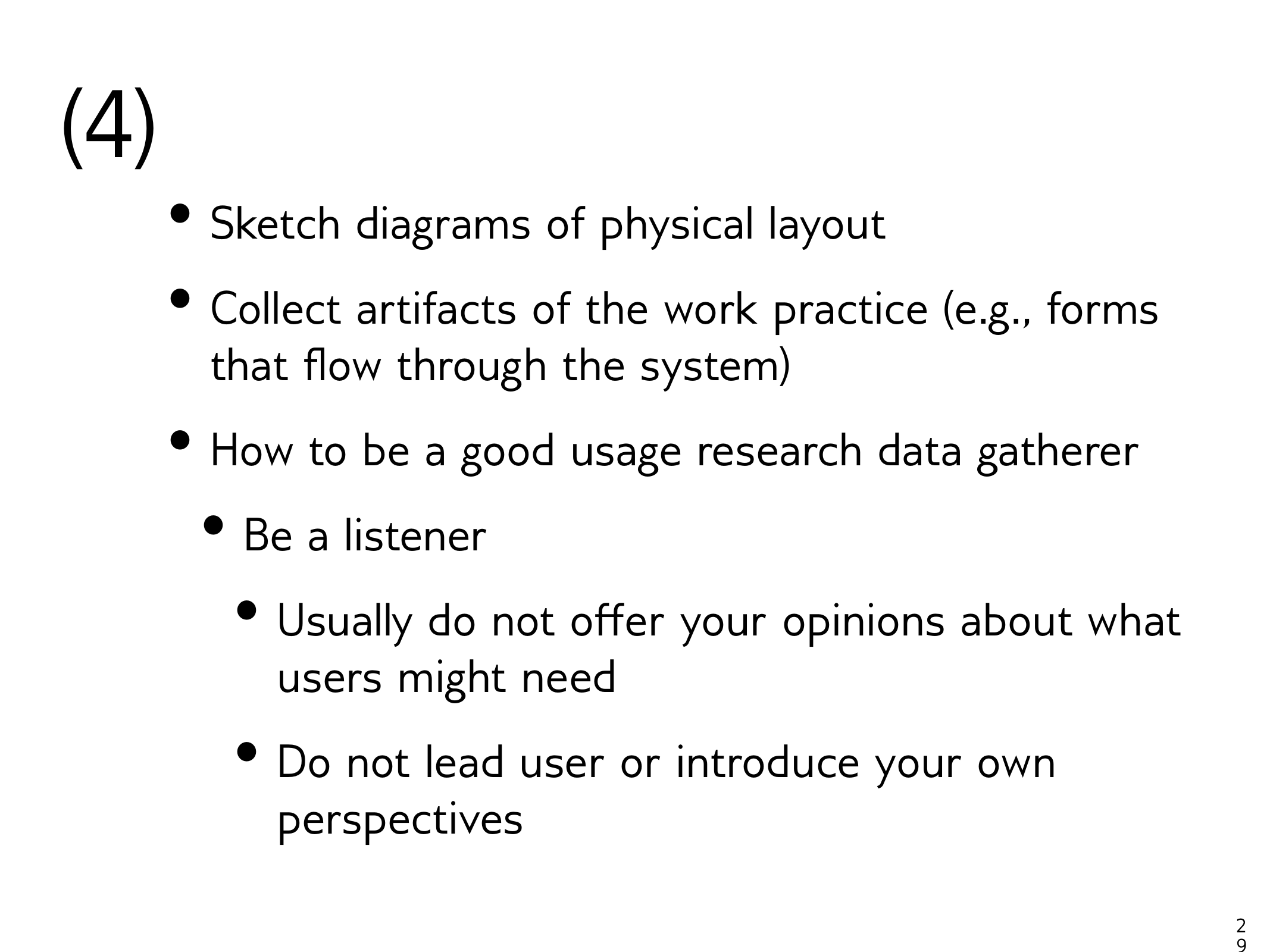

# (4)
Sketch diagrams of physical layout
Collect artifacts of the work practice (e.g., forms that flow through the system)
How to be a good usage research data gatherer
Be a listener
Usually do not offer your opinions about what users might need
Do not lead user or introduce your own perspectives
29